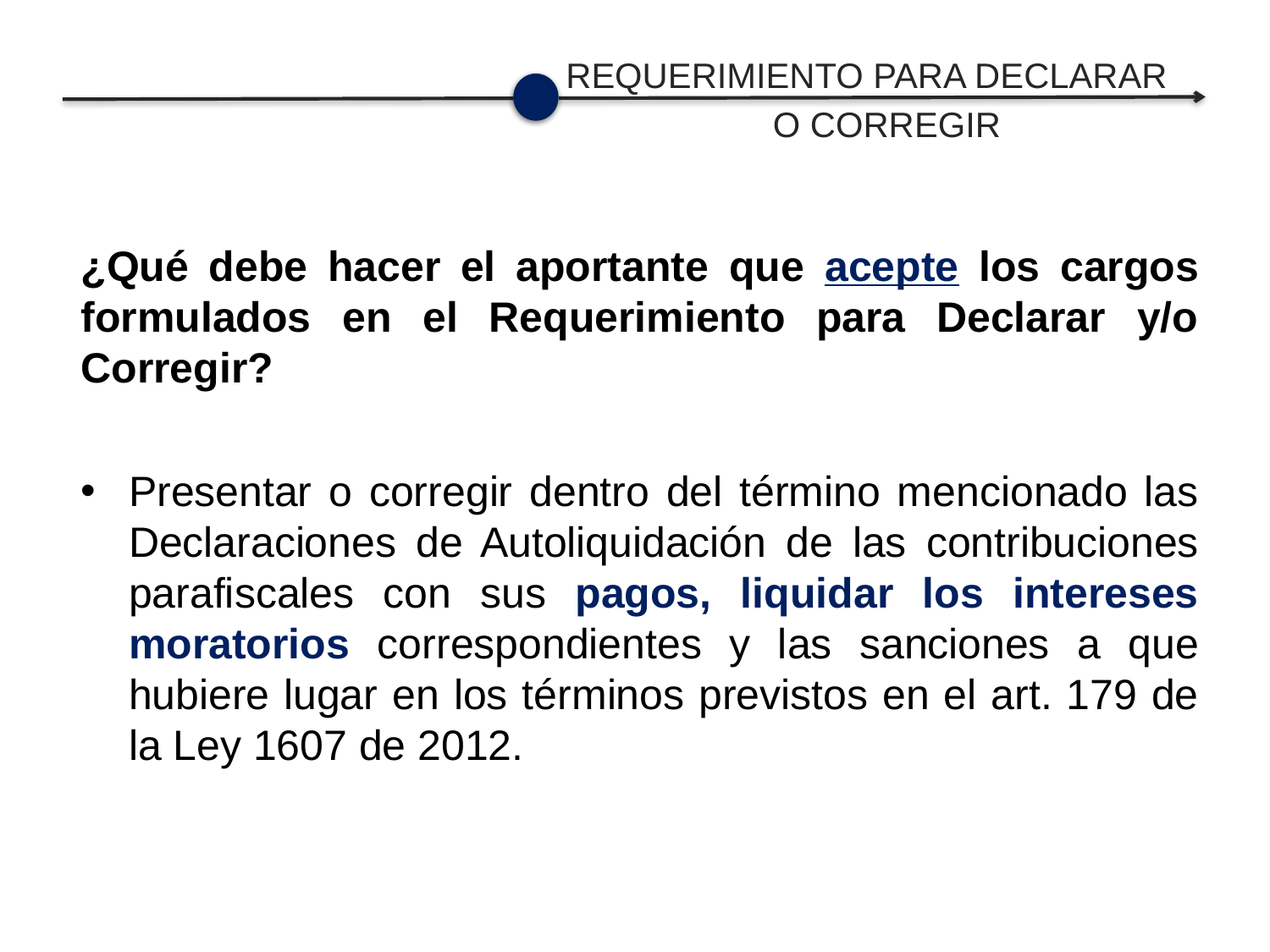

REQUERIMIENTO PARA DECLARAR
O CORREGIR

¿Qué debe hacer el aportante que acepte los cargos formulados en el Requerimiento para Declarar y/o Corregir?

Presentar o corregir dentro del término mencionado las Declaraciones de Autoliquidación de las contribuciones parafiscales con sus pagos, liquidar los intereses moratorios correspondientes y las sanciones a que hubiere lugar en los términos previstos en el art. 179 de la Ley 1607 de 2012.